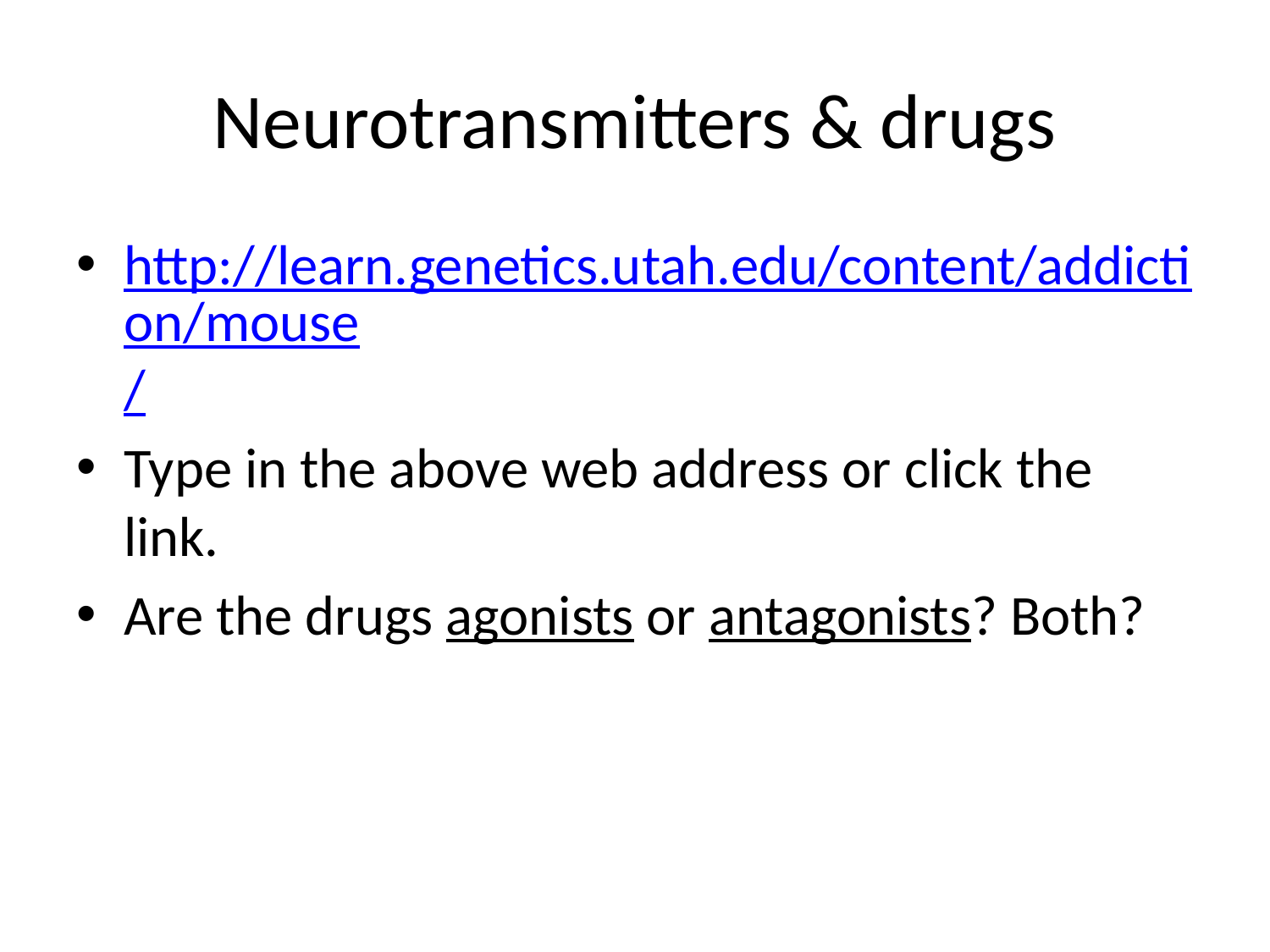

# Neurotransmitters & drugs
http://learn.genetics.utah.edu/content/addiction/mouse/
Type in the above web address or click the link.
Are the drugs agonists or antagonists? Both?